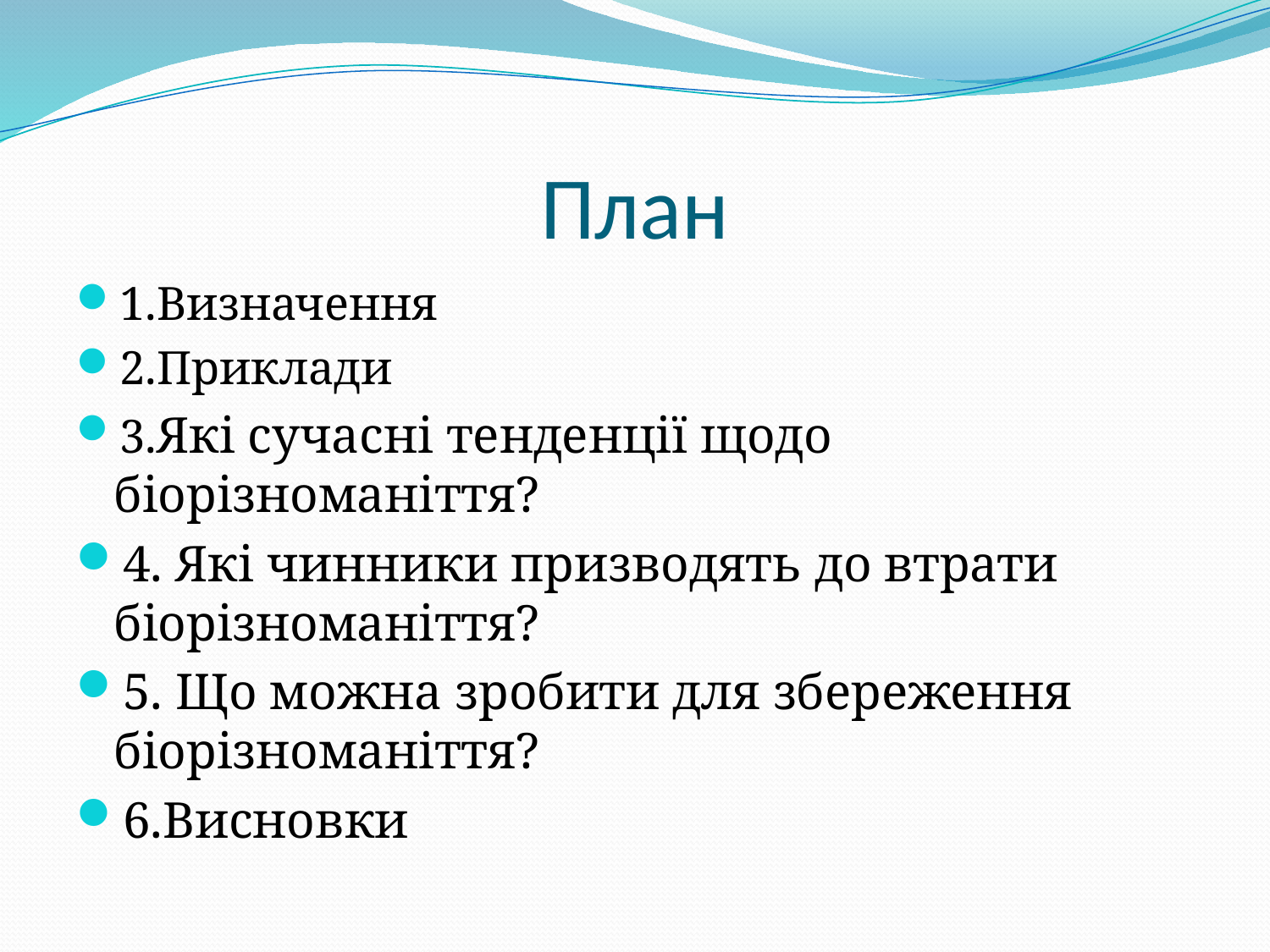

# План
1.Визначення
2.Приклади
3.Які сучасні тенденції щодо біорізноманіття?
4. Які чинники призводять до втрати біорізноманіття?
5. Що можна зробити для збереження біорізноманіття?
6.Висновки